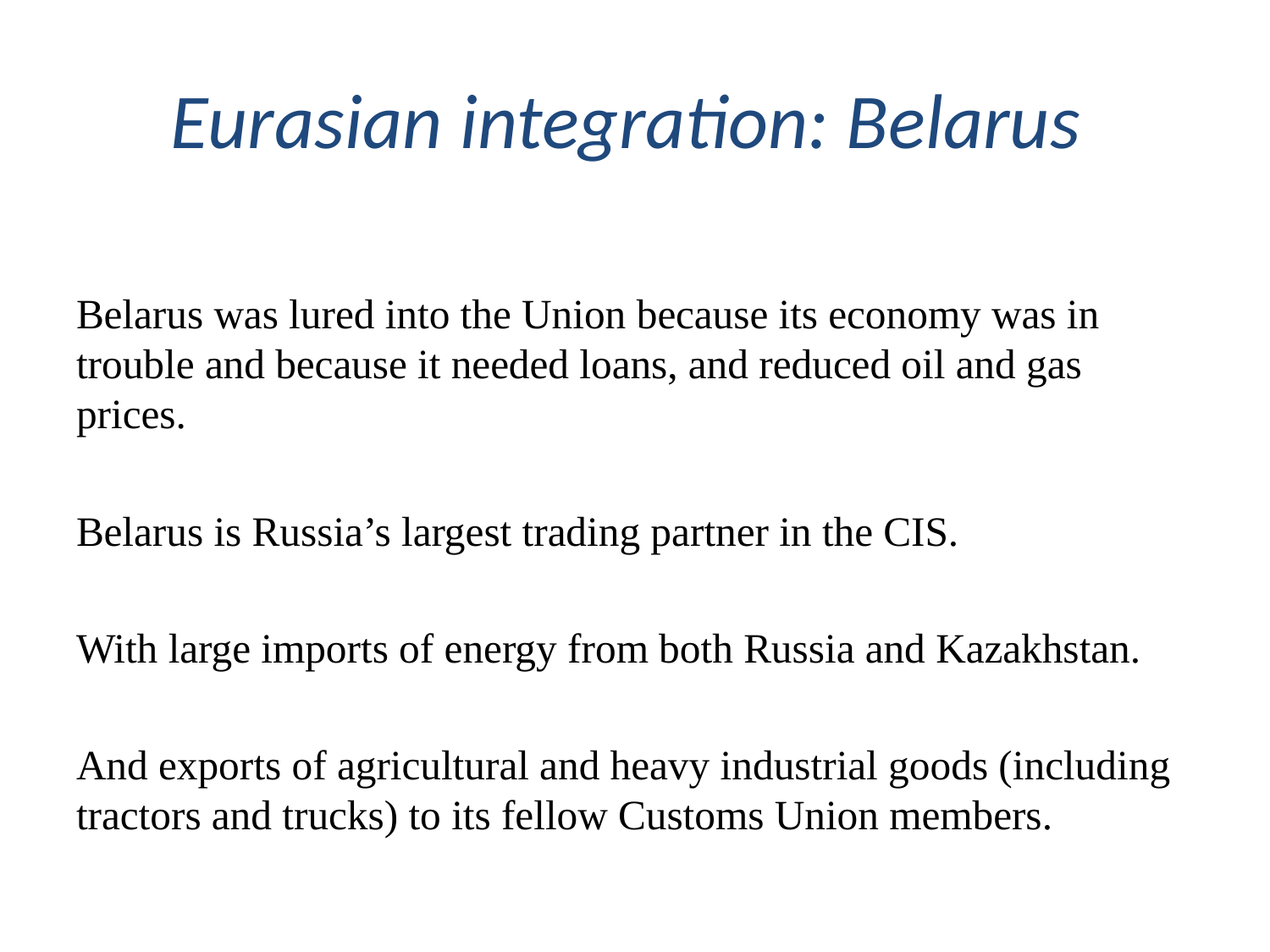

# Eurasian integration: Belarus

Belarus was lured into the Union because its economy was in trouble and because it needed loans, and reduced oil and gas prices.

Belarus is Russia’s largest trading partner in the CIS.

With large imports of energy from both Russia and Kazakhstan.

And exports of agricultural and heavy industrial goods (including tractors and trucks) to its fellow Customs Union members.